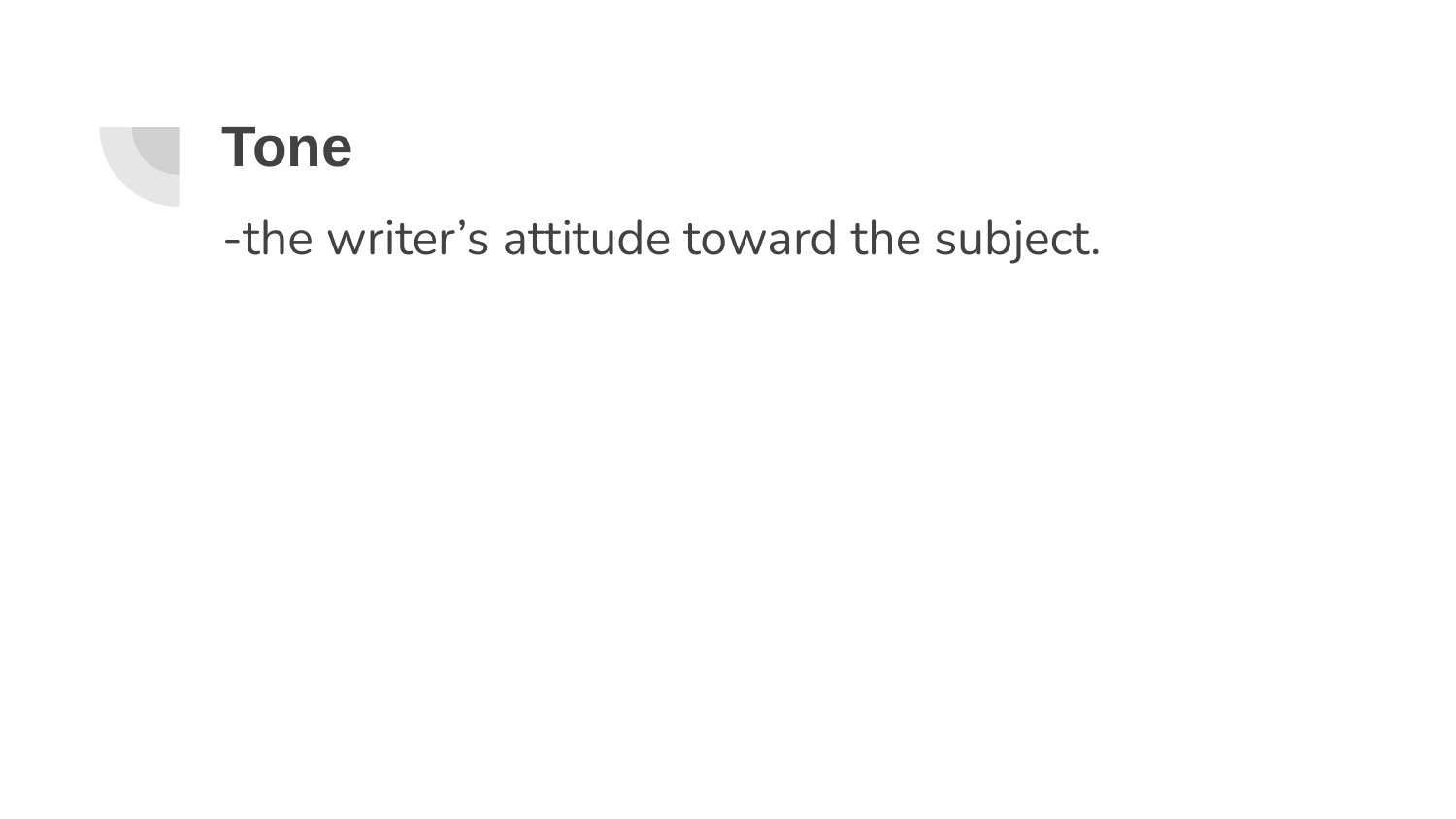

# Tone
-the writer’s attitude toward the subject.